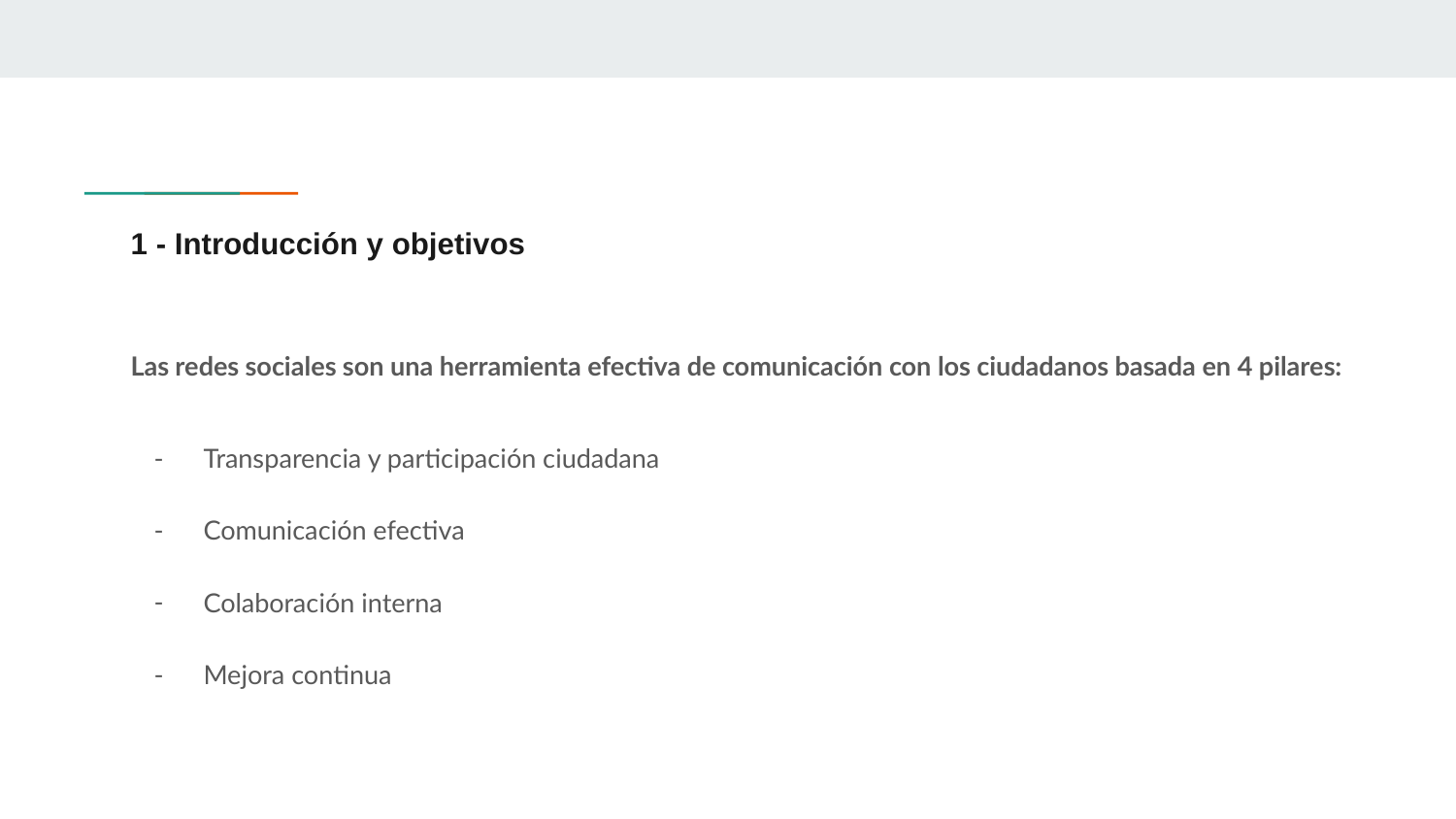

# 1 - Introducción y objetivos

Las redes sociales son una herramienta efectiva de comunicación con los ciudadanos basada en 4 pilares:
Transparencia y participación ciudadana
Comunicación efectiva
Colaboración interna
Mejora continua